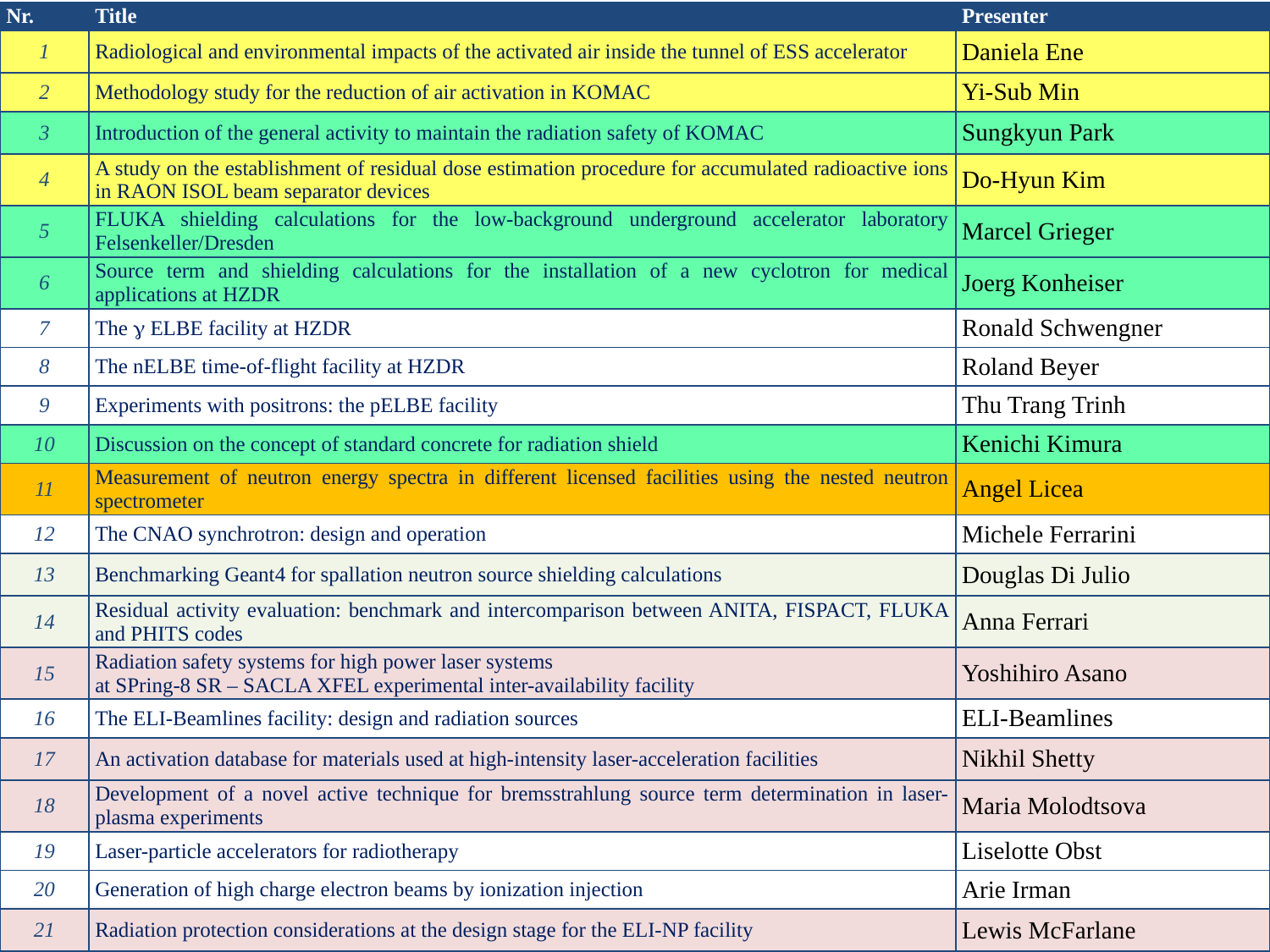

| Nr. | Title | Presenter |
| --- | --- | --- |
| 1 | Radiological and environmental impacts of the activated air inside the tunnel of ESS accelerator | Daniela Ene |
| 2 | Methodology study for the reduction of air activation in KOMAC | Yi-Sub Min |
| 3 | Introduction of the general activity to maintain the radiation safety of KOMAC | Sungkyun Park |
| 4 | A study on the establishment of residual dose estimation procedure for accumulated radioactive ions in RAON ISOL beam separator devices | Do-Hyun Kim |
| 5 | FLUKA shielding calculations for the low-background underground accelerator laboratory Felsenkeller/Dresden | Marcel Grieger |
| 6 | Source term and shielding calculations for the installation of a new cyclotron for medical applications at HZDR | Joerg Konheiser |
| 7 | The γ ELBE facility at HZDR | Ronald Schwengner |
| 8 | The nELBE time-of-flight facility at HZDR | Roland Beyer |
| 9 | Experiments with positrons: the pELBE facility | Thu Trang Trinh |
| 10 | Discussion on the concept of standard concrete for radiation shield | Kenichi Kimura |
| 11 | Measurement of neutron energy spectra in different licensed facilities using the nested neutron spectrometer | Angel Licea |
| 12 | The CNAO synchrotron: design and operation | Michele Ferrarini |
| 13 | Benchmarking Geant4 for spallation neutron source shielding calculations | Douglas Di Julio |
| 14 | Residual activity evaluation: benchmark and intercomparison between ANITA, FISPACT, FLUKA and PHITS codes | Anna Ferrari |
| 15 | Radiation safety systems for high power laser systems at SPring-8 SR – SACLA XFEL experimental inter-availability facility | Yoshihiro Asano |
| 16 | The ELI-Beamlines facility: design and radiation sources | ELI-Beamlines |
| 17 | An activation database for materials used at high-intensity laser-acceleration facilities | Nikhil Shetty |
| 18 | Development of a novel active technique for bremsstrahlung source term determination in laser-plasma experiments | Maria Molodtsova |
| 19 | Laser-particle accelerators for radiotherapy | Liselotte Obst |
| 20 | Generation of high charge electron beams by ionization injection | Arie Irman |
| 21 | Radiation protection considerations at the design stage for the ELI-NP facility | Lewis McFarlane |